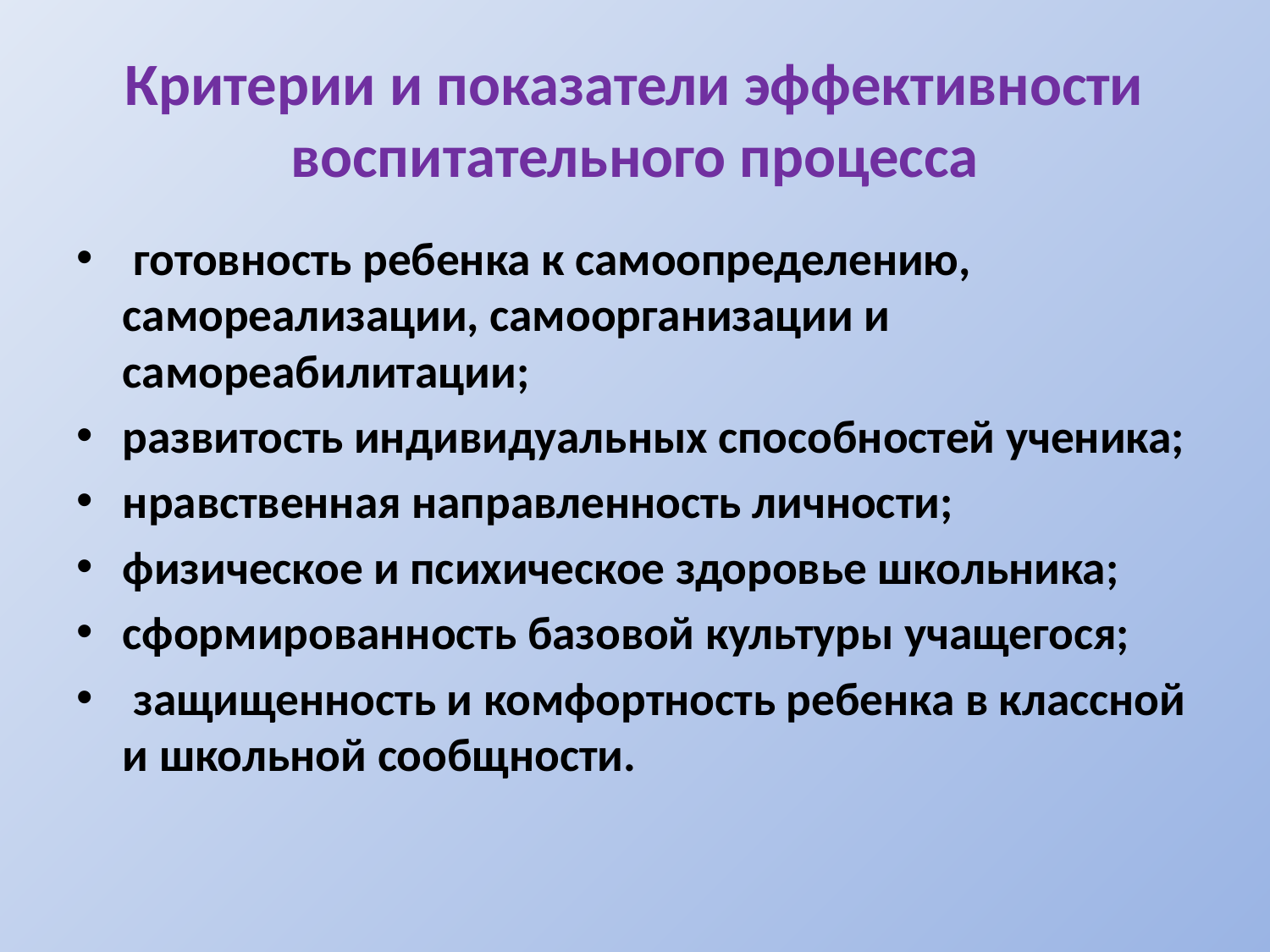

# Критерии и показатели эффективности воспитательного процесса
 готовность ребенка к самоопределению, самореализации, самоорганизации и самореабилитации;
развитость индивидуальных способностей ученика;
нравственная направленность личности;
физическое и психическое здоровье школьника;
сформированность базовой культуры учащегося;
 защищенность и комфортность ребенка в классной и школьной сообщности.